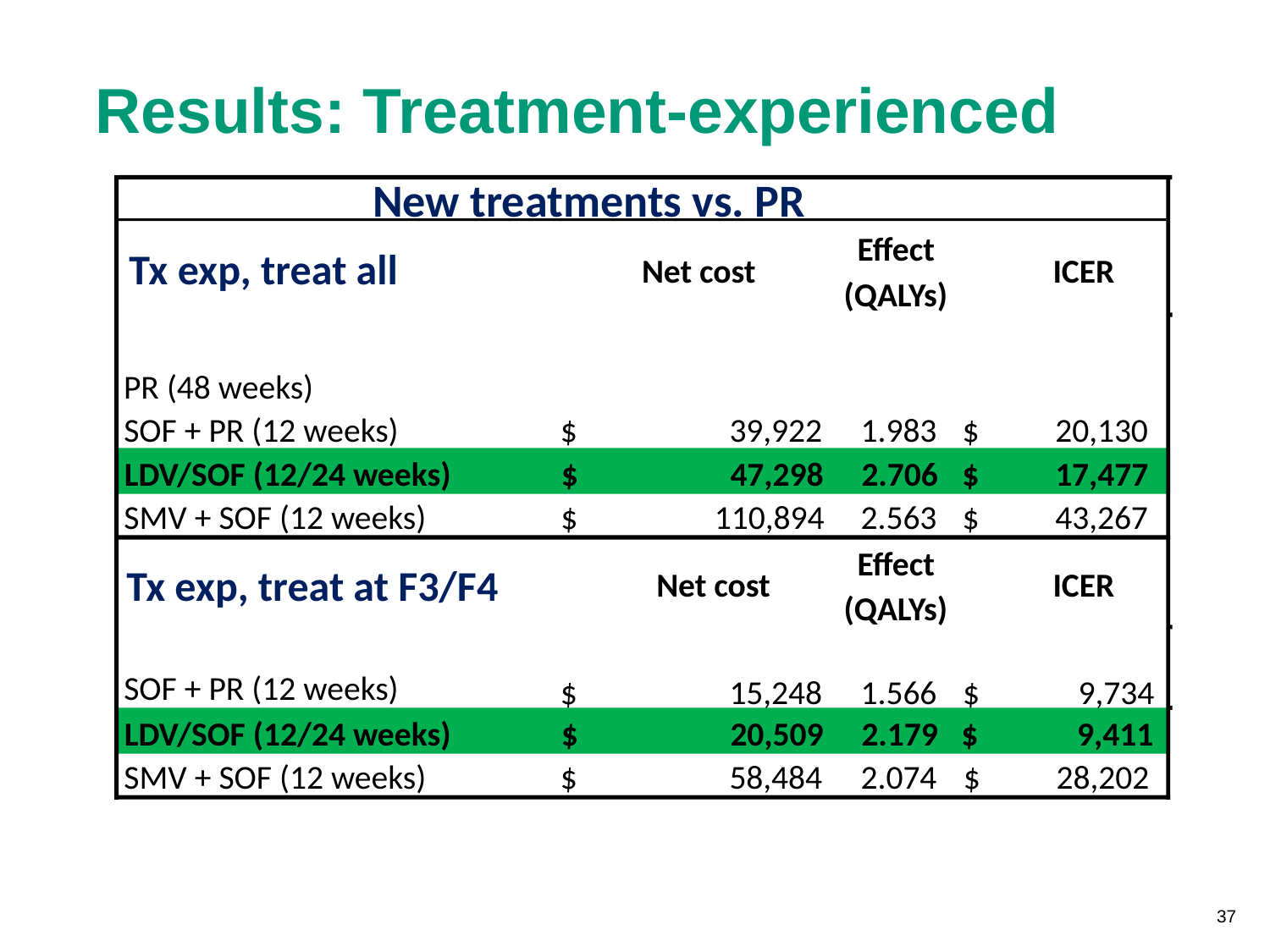

# Results: Treatment-experienced

New treatments vs. PR

Effect
Tx exp, treat all
 Net cost
ICER
(QALYs)

PR (48 weeks)
SOF + PR (12 weeks)
 $                    39,922
1.983
 $          20,130

LDV/SOF (12/24 weeks)
 $                    47,298
2.706
 $          17,477
SMV + SOF (12 weeks)
 $                  110,894
2.563
 $          43,267

Effect
Tx exp, treat at F3/F4
 Net cost
ICER
(QALYs)

SOF + PR (12 weeks)
 $                    15,248
1.566
 $             9,734

LDV/SOF (12/24 weeks)
 $                    20,509
2.179
 $             9,411
SMV + SOF (12 weeks)
 $                    58,484
2.074
$          28,202